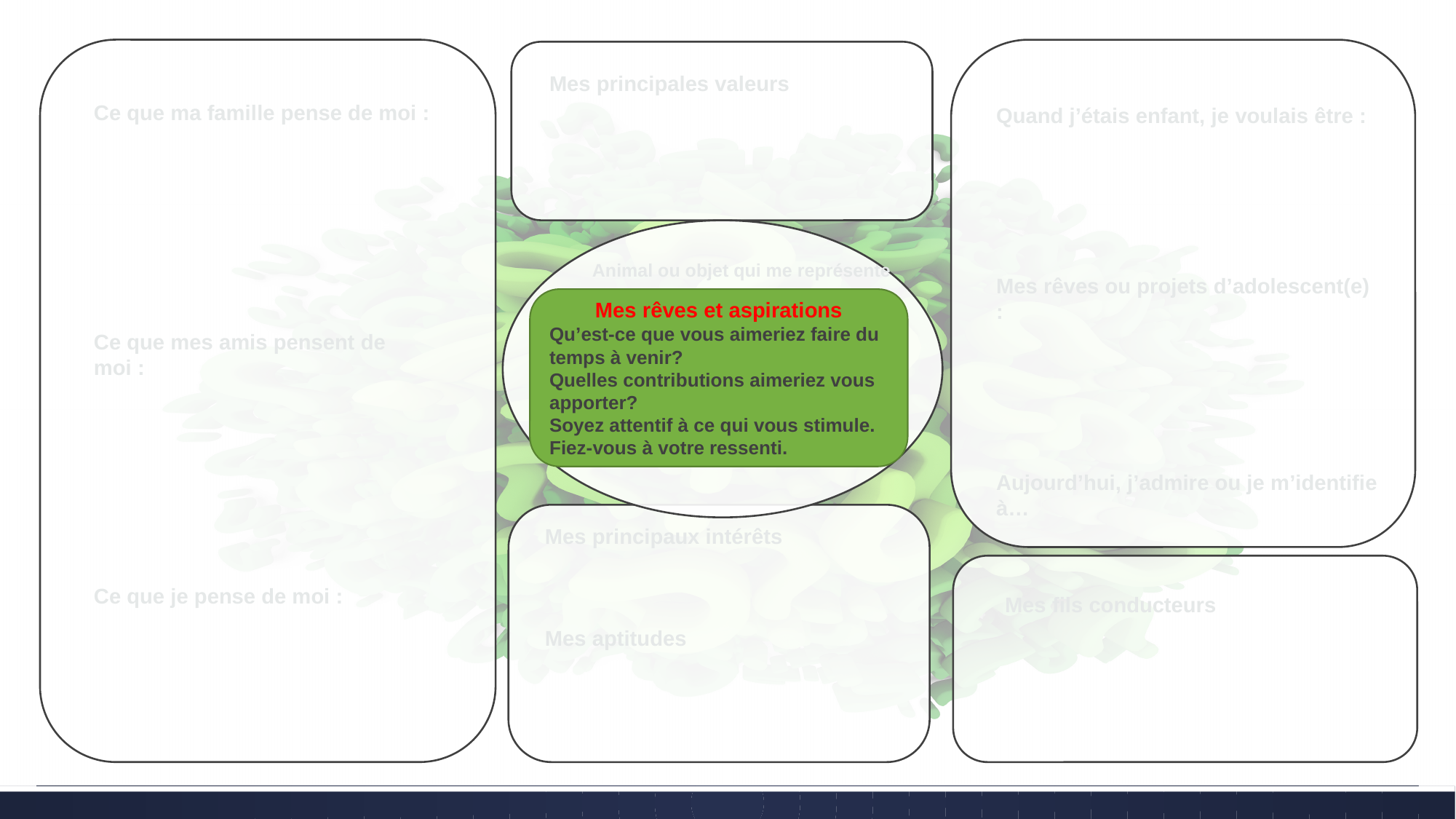

Mes principales valeurs

Ce que ma famille pense de moi :

Ce que mes amis pensent de moi :

Ce que je pense de moi :

Quand j’étais enfant, je voulais être :

Mes rêves ou projets d’adolescent(e)  :

Aujourd’hui, j’admire ou je m’identifie à…

Animal ou objet qui me représente
Mes rêves et aspirations
Qu’est-ce que vous aimeriez faire du temps à venir?
Quelles contributions aimeriez vous apporter?
Soyez attentif à ce qui vous stimule.
Fiez-vous à votre ressenti.

Mes principaux intérêts

Mes aptitudes

Mes fils conducteurs